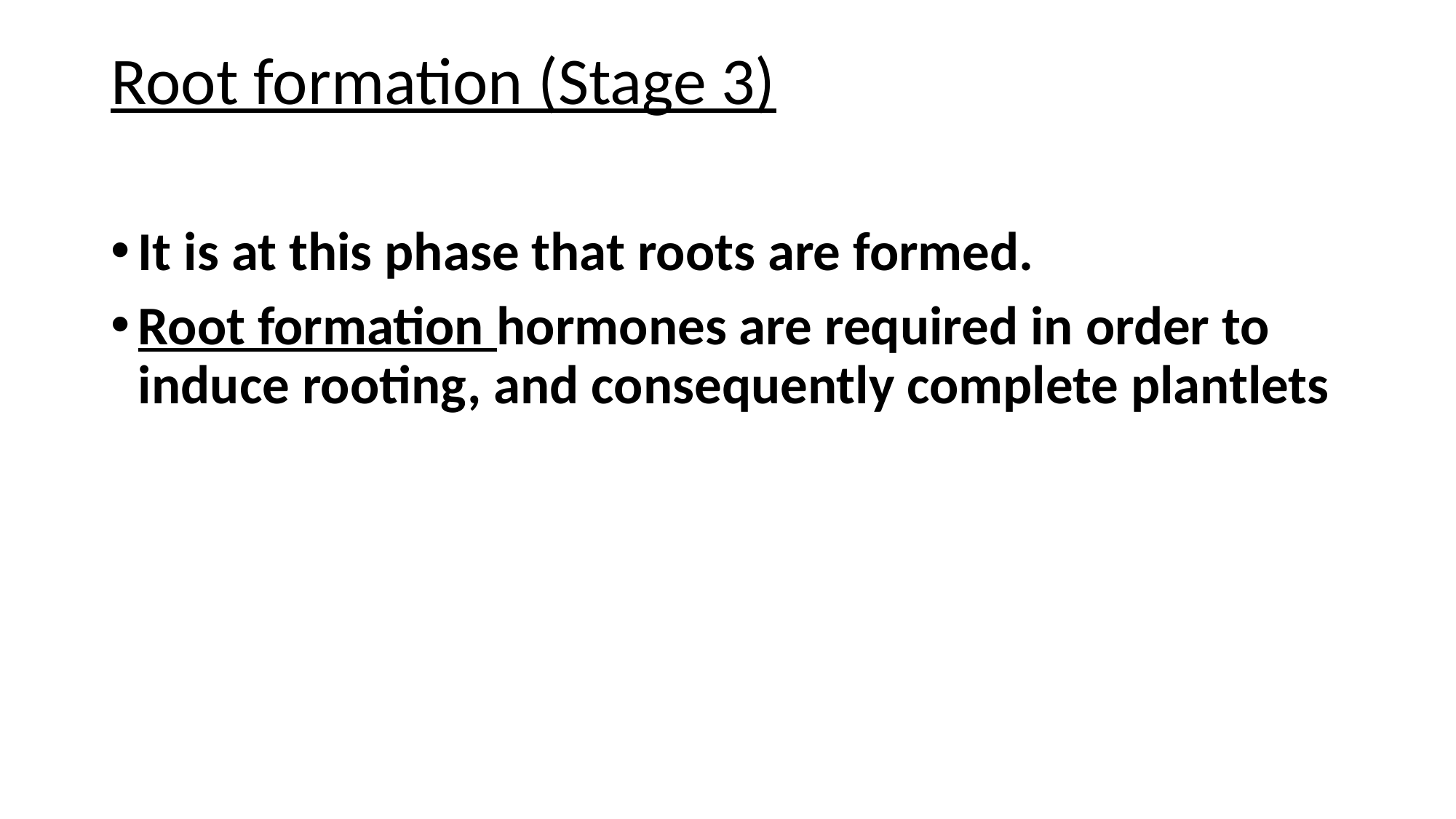

# Root formation (Stage 3)
It is at this phase that roots are formed.
Root formation hormones are required in order to induce rooting, and consequently complete plantlets